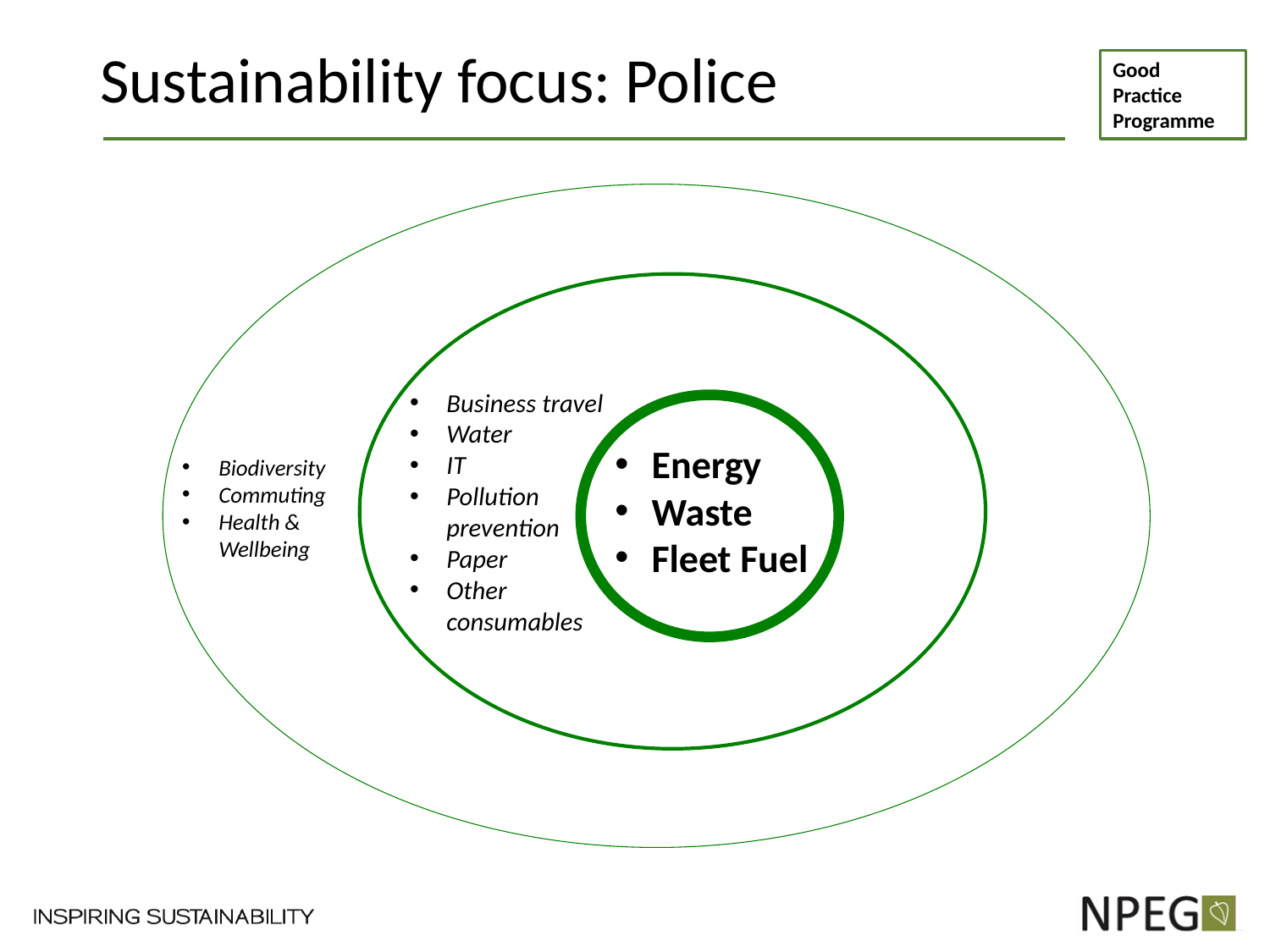

# Sustainability focus: Police

Business travel
Water
IT
Pollution prevention
Paper
Other consumables

Energy
Waste
Fleet Fuel
Biodiversity
Commuting
Health & Wellbeing